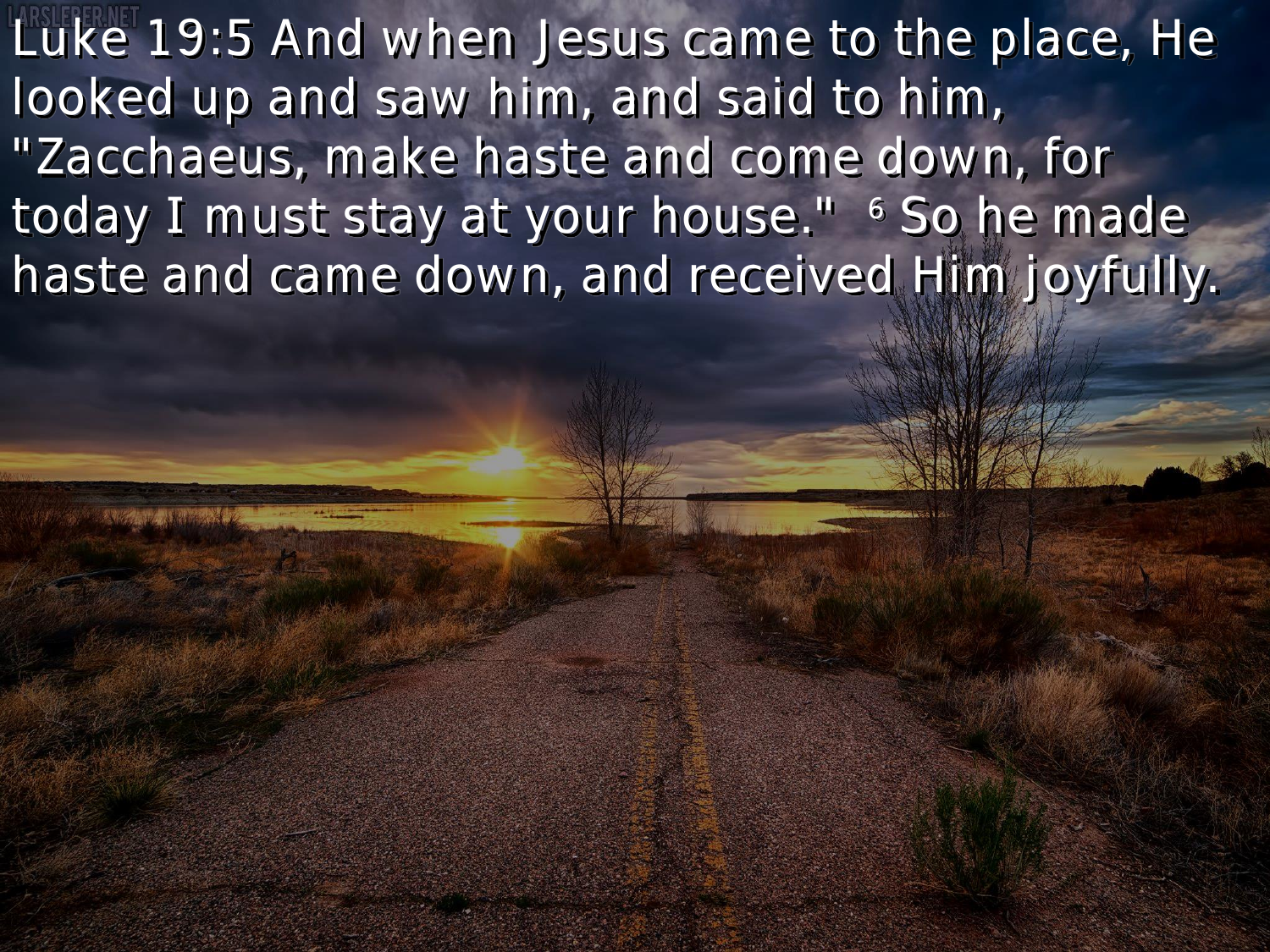

Luke 19:5 And when Jesus came to the place, He looked up and saw him, and said to him, "Zacchaeus, make haste and come down, for today I must stay at your house."  6 So he made haste and came down, and received Him joyfully.